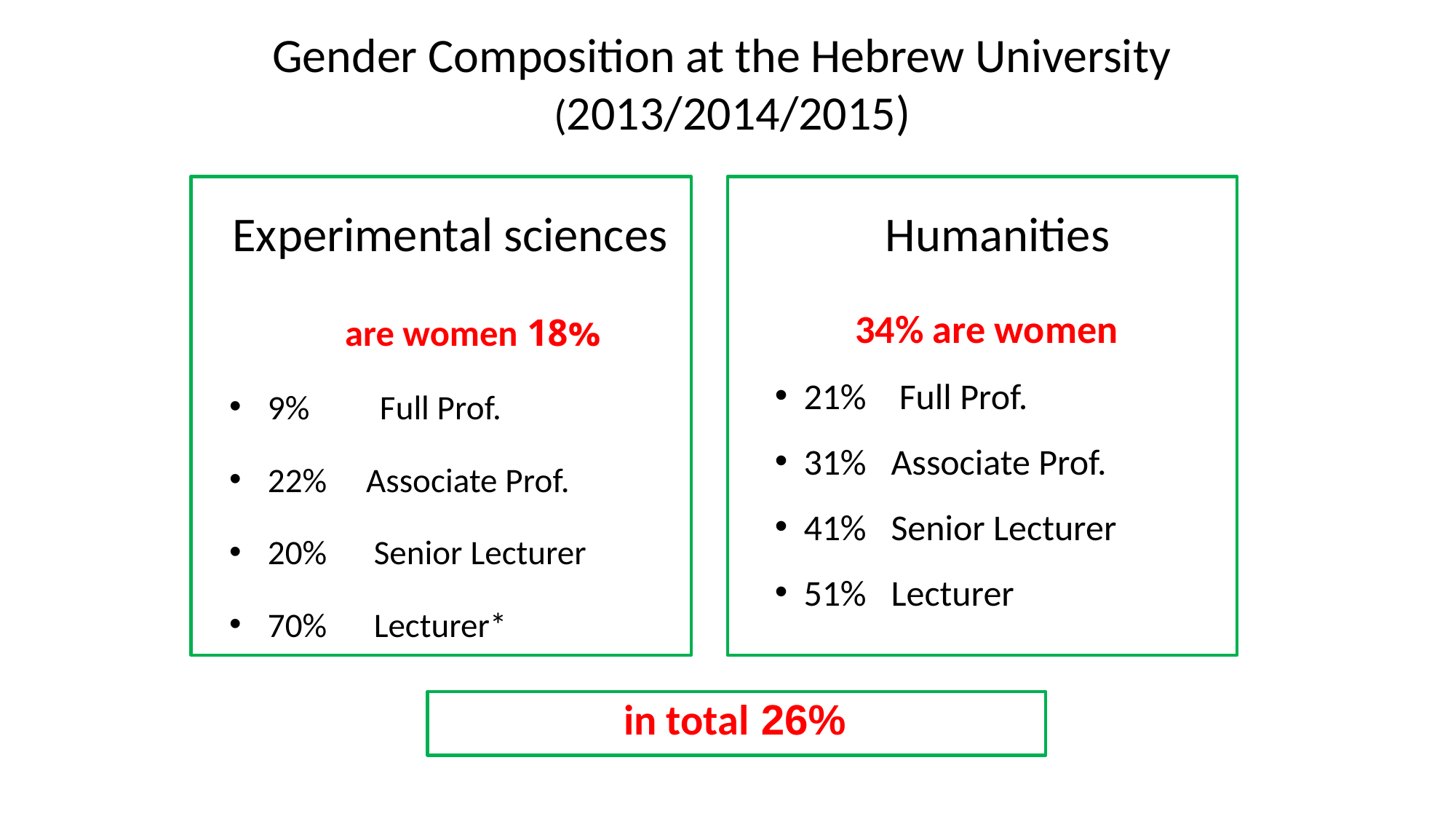

# Gender Composition at the Hebrew University (2013/2014/2015)

Experimental sciences
Humanities
 34% are women
  21%    Full Prof.
  31%   Associate Prof.
  41%   Senior Lecturer
  51%   Lecturer
18% are women
9%         Full Prof.
22%     Associate Prof.
20%      Senior Lecturer
70%      Lecturer*

26% in total